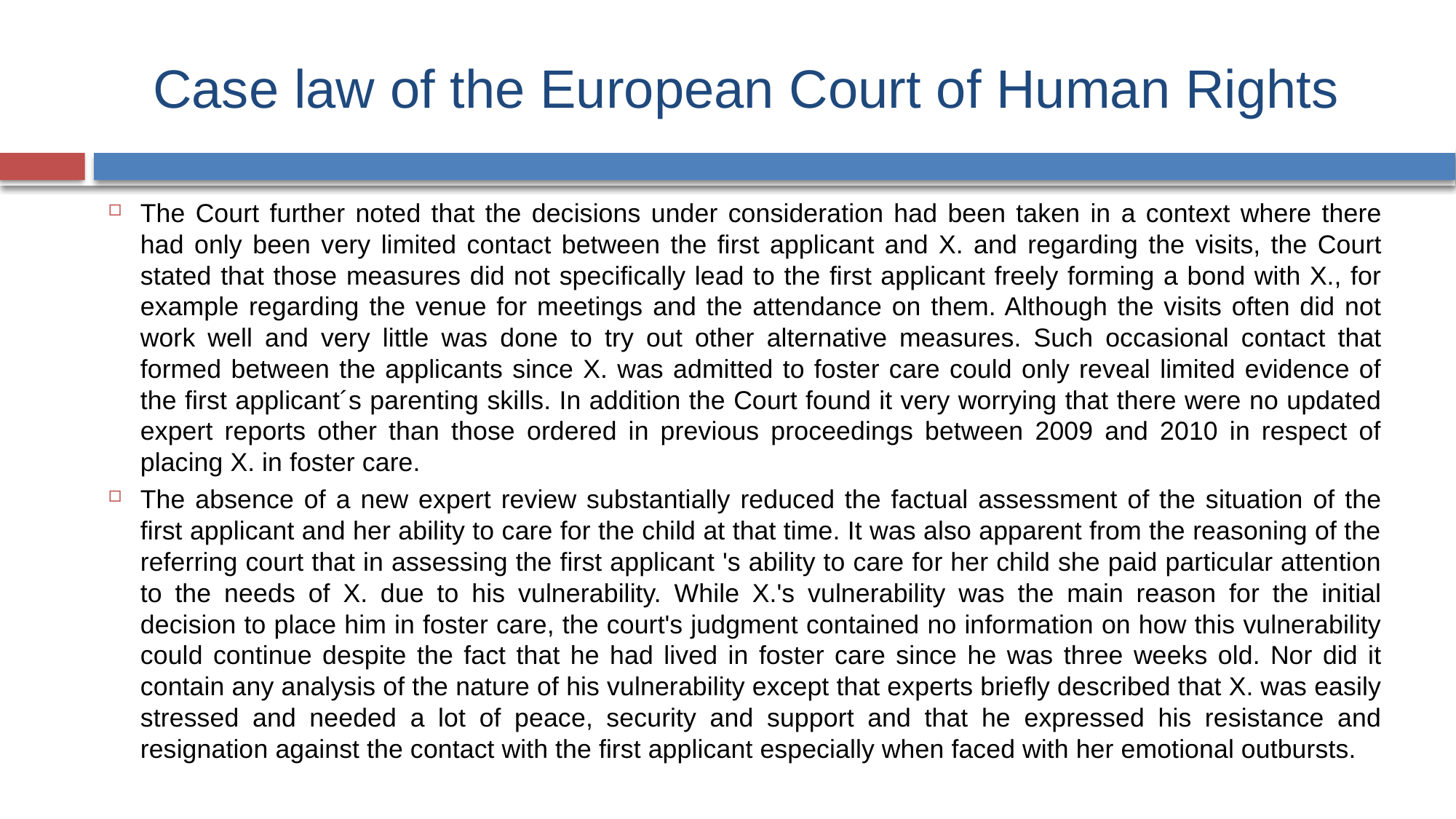

# Case law of the European Court of Human Rights
The Court further noted that the decisions under consideration had been taken in a context where there had only been very limited contact between the first applicant and X. and regarding the visits, the Court stated that those measures did not specifically lead to the first applicant freely forming a bond with X., for example regarding the venue for meetings and the attendance on them. Although the visits often did not work well and very little was done to try out other alternative measures. Such occasional contact that formed between the applicants since X. was admitted to foster care could only reveal limited evidence of the first applicant´s parenting skills. In addition the Court found it very worrying that there were no updated expert reports other than those ordered in previous proceedings between 2009 and 2010 in respect of placing X. in foster care.
The absence of a new expert review substantially reduced the factual assessment of the situation of the first applicant and her ability to care for the child at that time. It was also apparent from the reasoning of the referring court that in assessing the first applicant 's ability to care for her child she paid particular attention to the needs of X. due to his vulnerability. While X.'s vulnerability was the main reason for the initial decision to place him in foster care, the court's judgment contained no information on how this vulnerability could continue despite the fact that he had lived in foster care since he was three weeks old. Nor did it contain any analysis of the nature of his vulnerability except that experts briefly described that X. was easily stressed and needed a lot of peace, security and support and that he expressed his resistance and resignation against the contact with the first applicant especially when faced with her emotional outbursts.